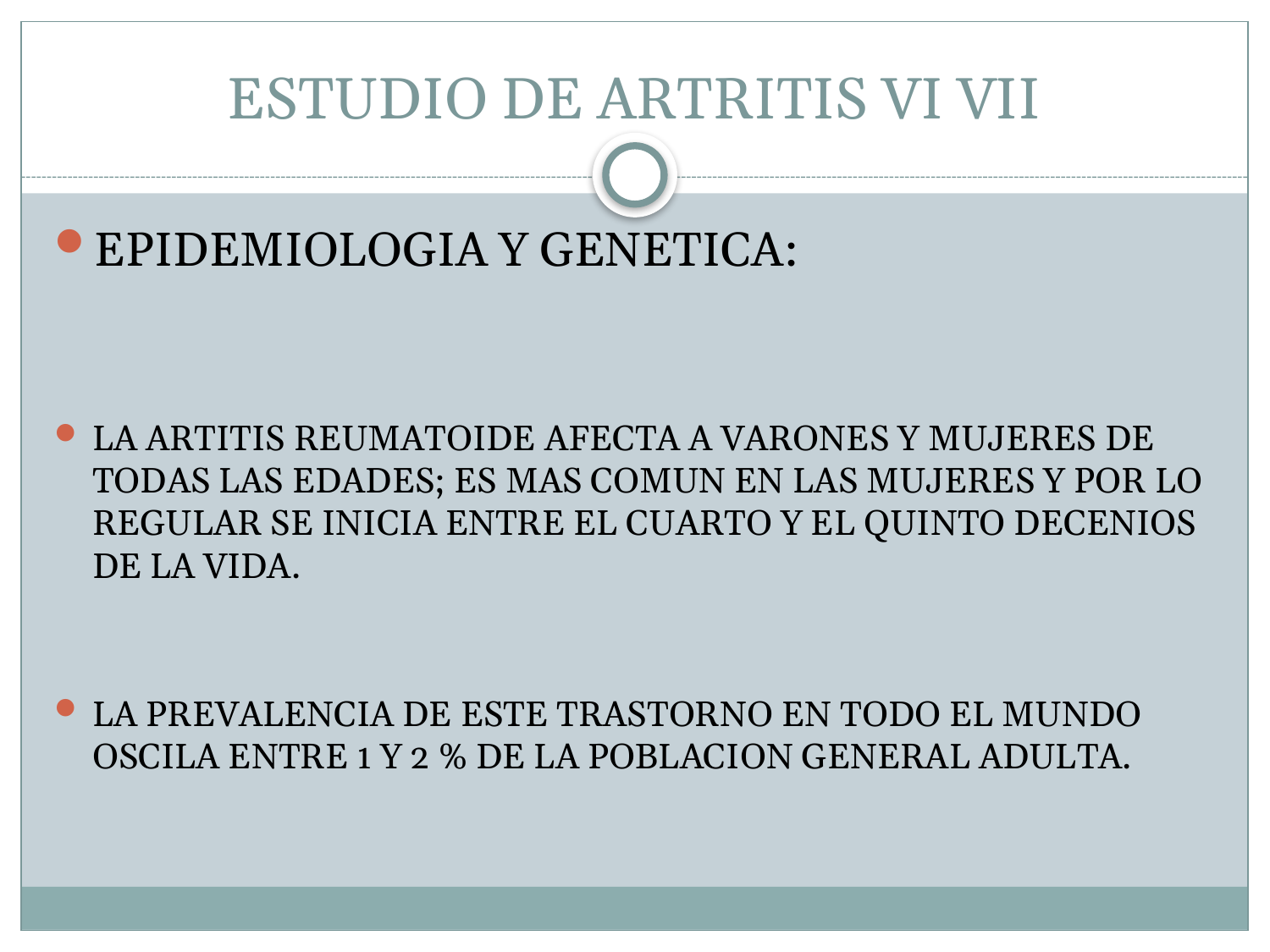

# ESTUDIO DE ARTRITIS VI VII
EPIDEMIOLOGIA Y GENETICA:

LA ARTITIS REUMATOIDE AFECTA A VARONES Y MUJERES DE TODAS LAS EDADES; ES MAS COMUN EN LAS MUJERES Y POR LO REGULAR SE INICIA ENTRE EL CUARTO Y EL QUINTO DECENIOS DE LA VIDA.

LA PREVALENCIA DE ESTE TRASTORNO EN TODO EL MUNDO OSCILA ENTRE 1 Y 2 % DE LA POBLACION GENERAL ADULTA.